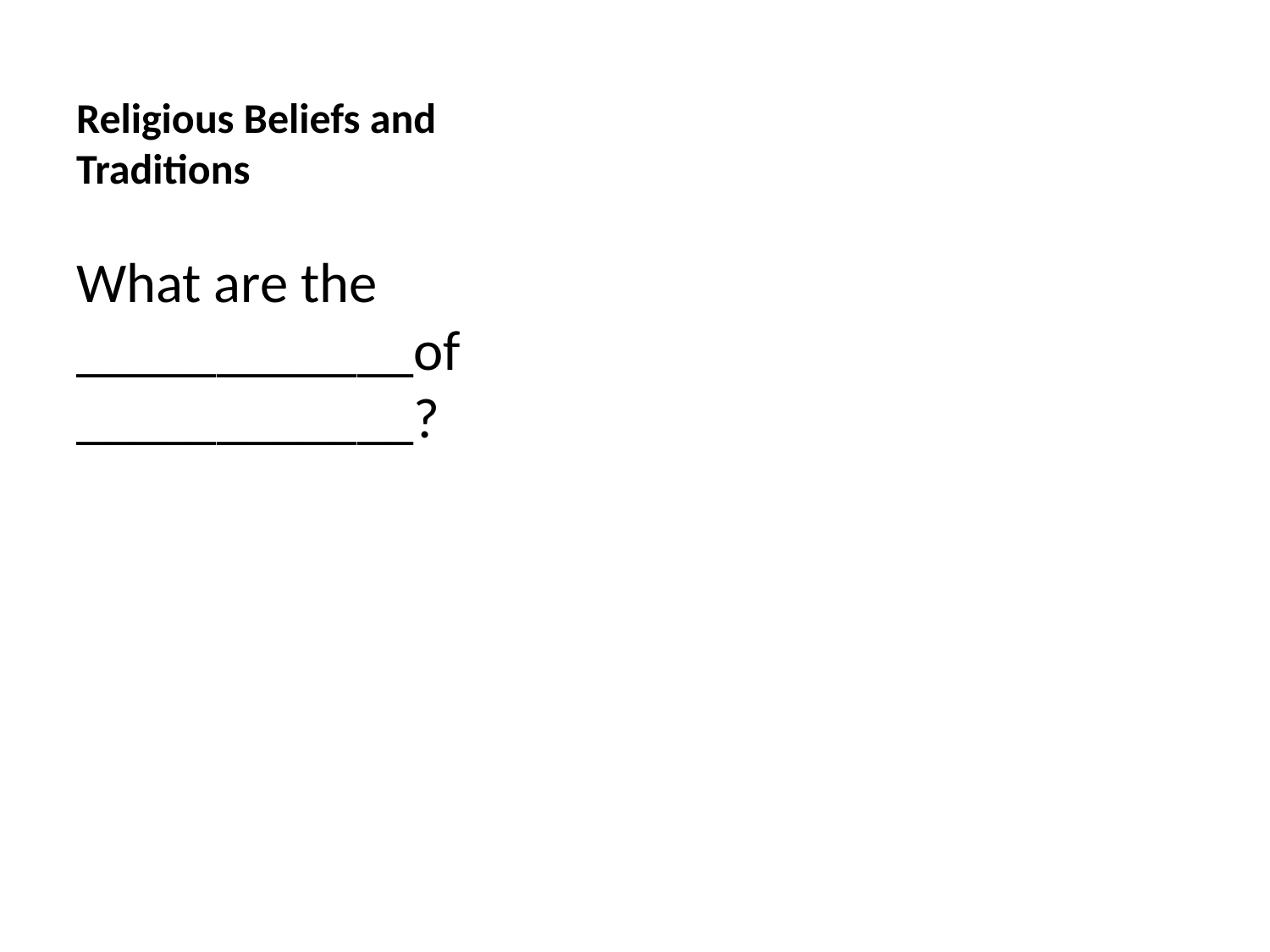

# Religious Beliefs and Traditions

What are the ____________of ____________?